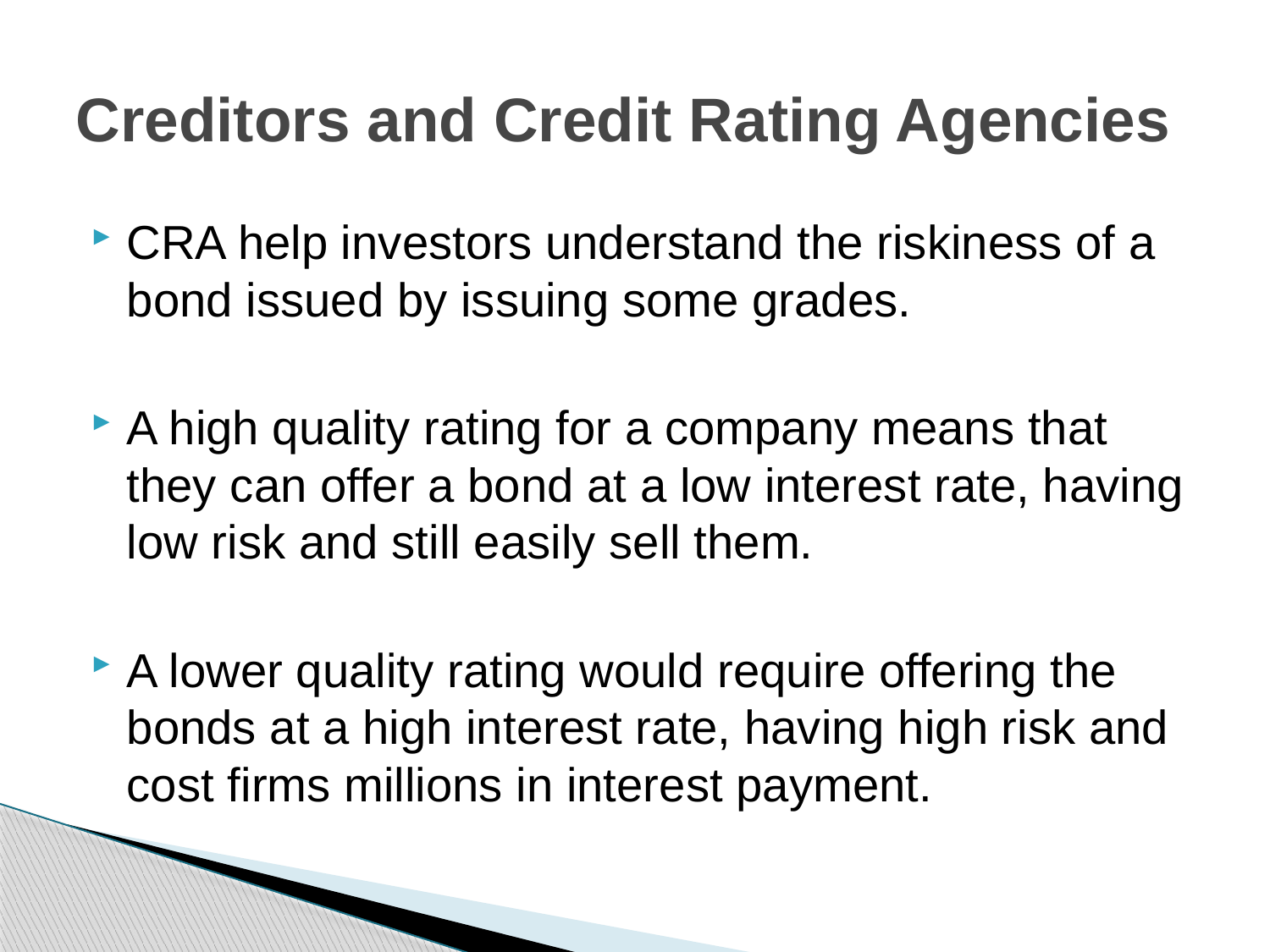

# Creditors and Credit Rating Agencies
CRA help investors understand the riskiness of a bond issued by issuing some grades.

A high quality rating for a company means that they can offer a bond at a low interest rate, having low risk and still easily sell them.

A lower quality rating would require offering the bonds at a high interest rate, having high risk and cost firms millions in interest payment.